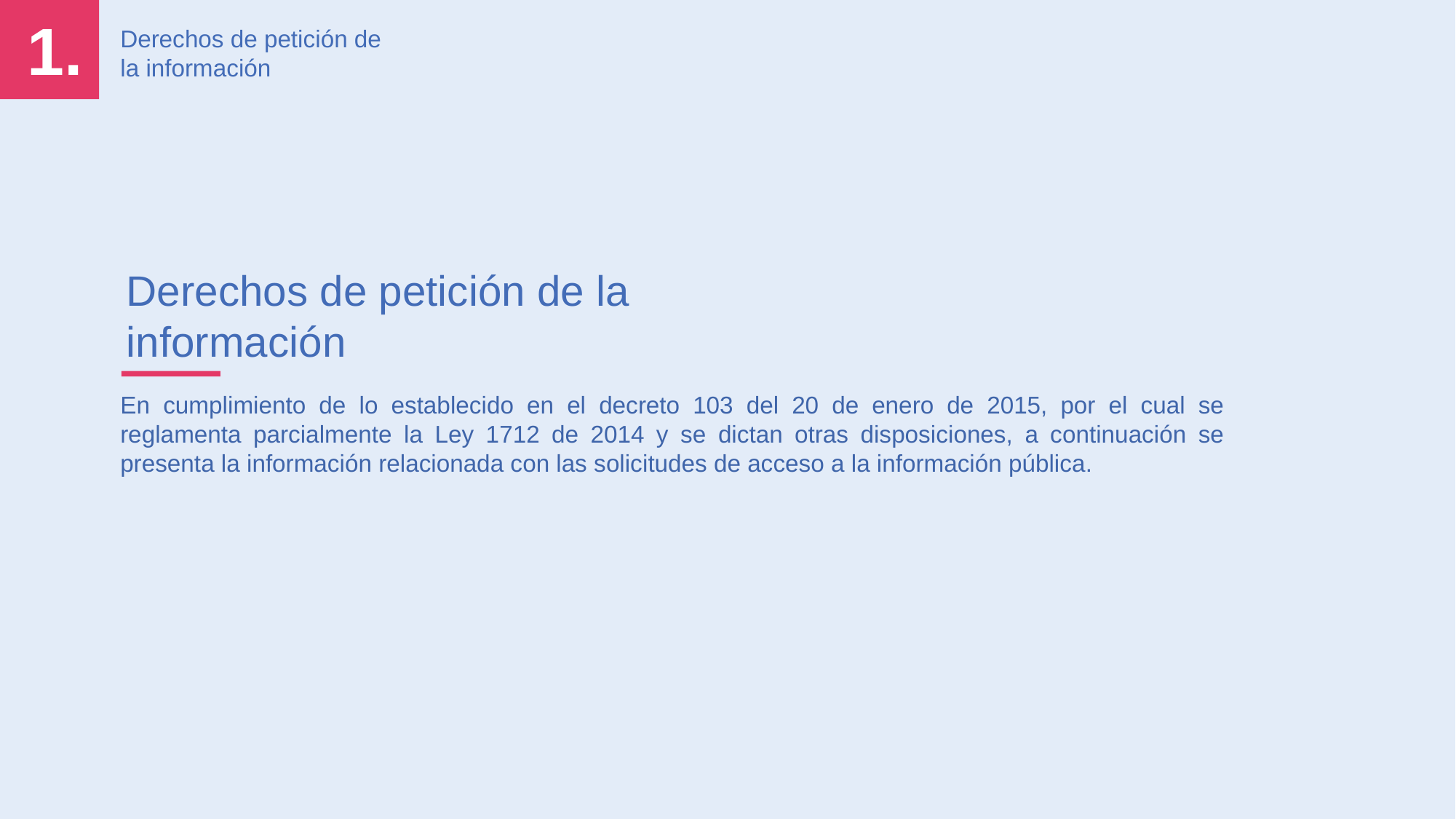

1.
Derechos de petición de la información
Derechos de petición de la información

En cumplimiento de lo establecido en el decreto 103 del 20 de enero de 2015, por el cual se reglamenta parcialmente la Ley 1712 de 2014 y se dictan otras disposiciones, a continuación se presenta la información relacionada con las solicitudes de acceso a la información pública.